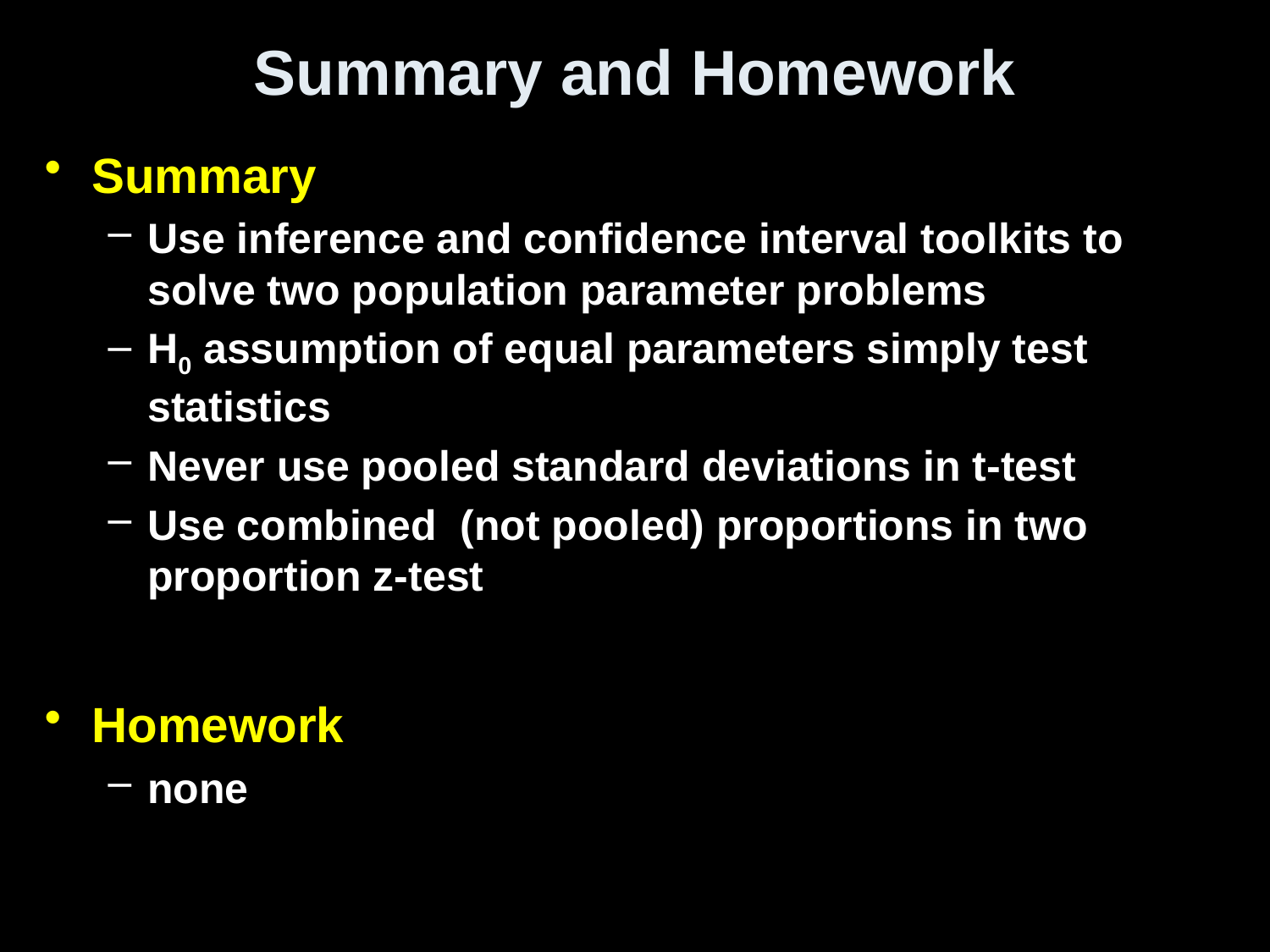

# Summary and Homework
Summary
Use inference and confidence interval toolkits to solve two population parameter problems
H0 assumption of equal parameters simply test statistics
Never use pooled standard deviations in t-test
Use combined  (not pooled) proportions in two proportion z-test

Homework
none